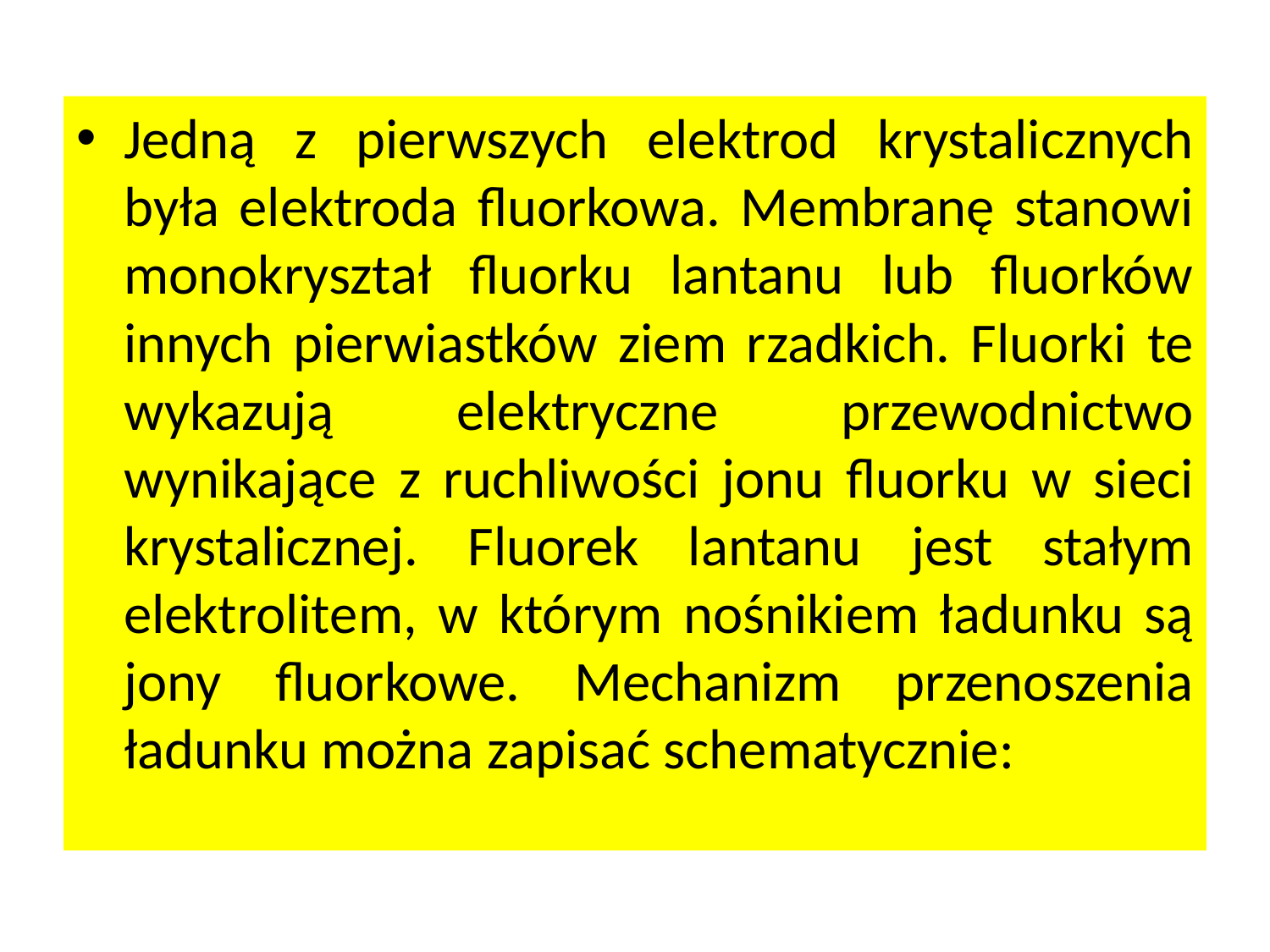

Jedną z pierwszych elektrod krystalicznych była elektroda fluorkowa. Membranę stanowi monokryształ fluorku lantanu lub fluorków innych pierwiastków ziem rzadkich. Fluorki te wykazują elektryczne przewodnictwo wynikające z ruchliwości jonu fluorku w sieci krystalicznej. Fluorek lantanu jest stałym elektrolitem, w którym nośnikiem ładunku są jony fluorkowe. Mechanizm przenoszenia ładunku można zapisać schematycznie: